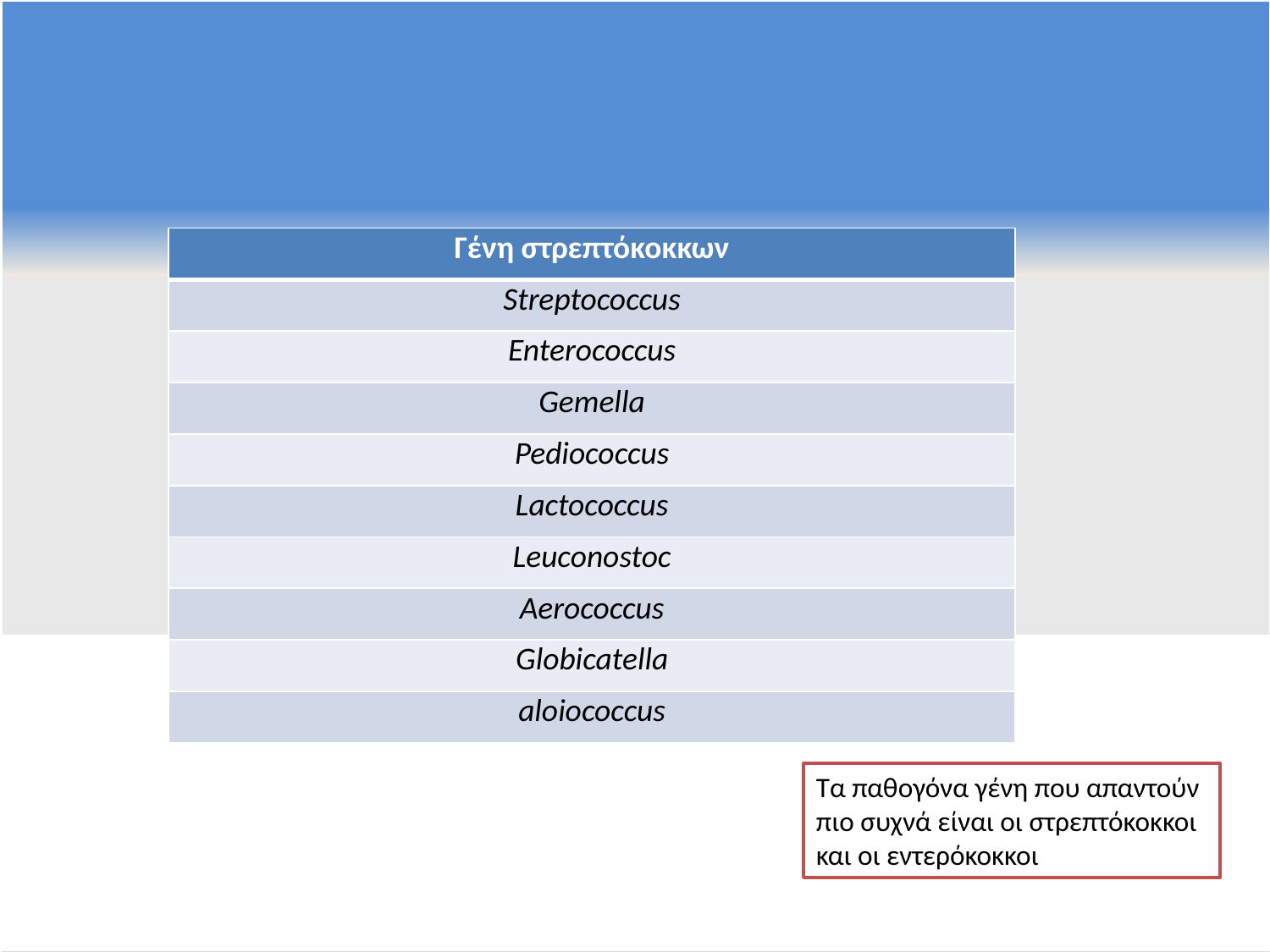

| Γένη στρεπτόκοκκων |
| --- |
| Streptococcus |
| Enterococcus |
| Gemella |
| Pediococcus |
| Lactococcus |
| Leuconostoc |
| Aerococcus |
| Globicatella |
| aloiococcus |
Τα παθογόνα γένη που απαντούν πιο συχνά είναι οι στρεπτόκοκκοι και οι εντερόκοκκοι